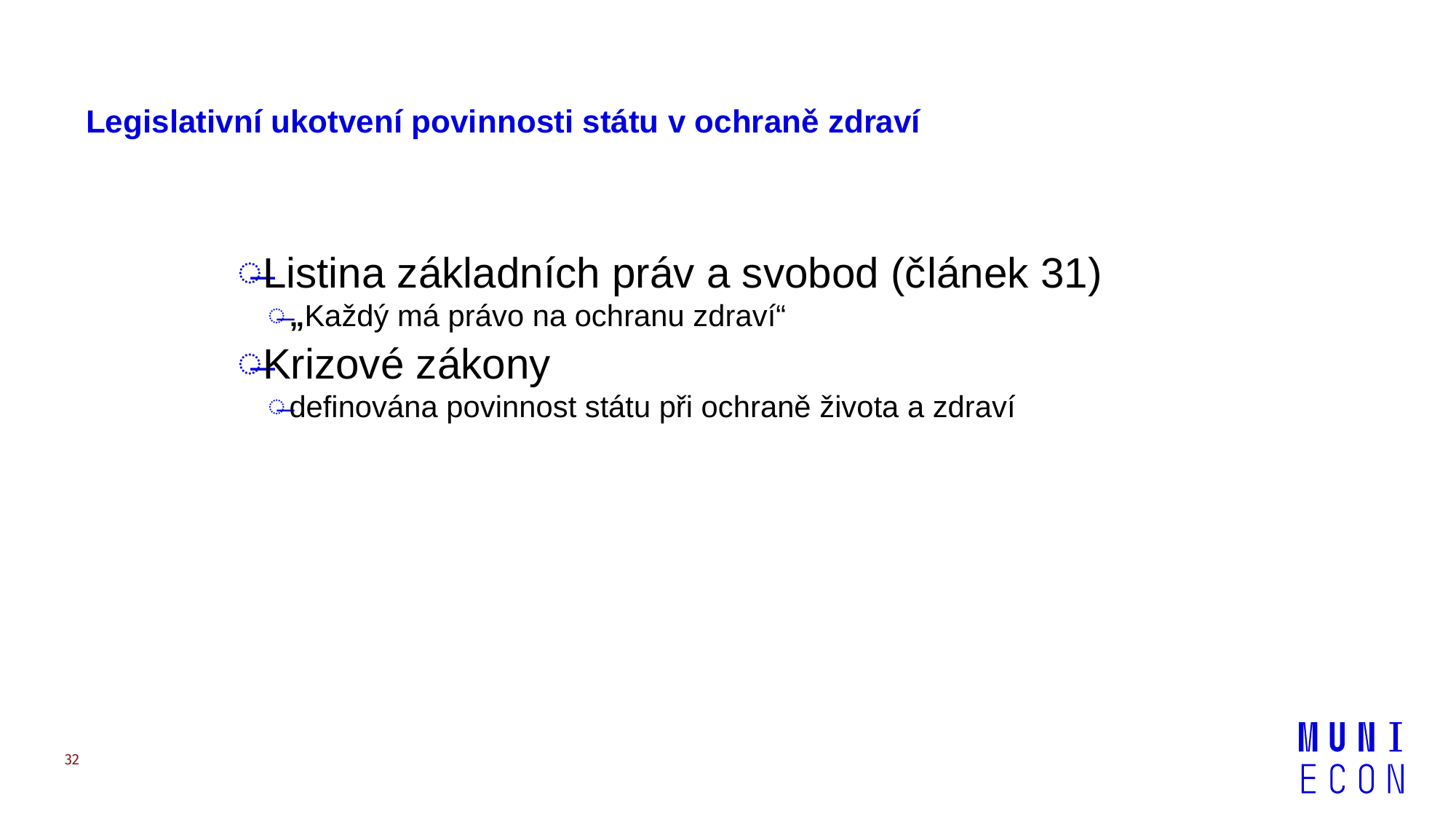

# Legislativní ukotvení povinnosti státu v ochraně zdraví
Listina základních práv a svobod (článek 31)
„Každý má právo na ochranu zdraví“
Krizové zákony
definována povinnost státu při ochraně života a zdraví
32